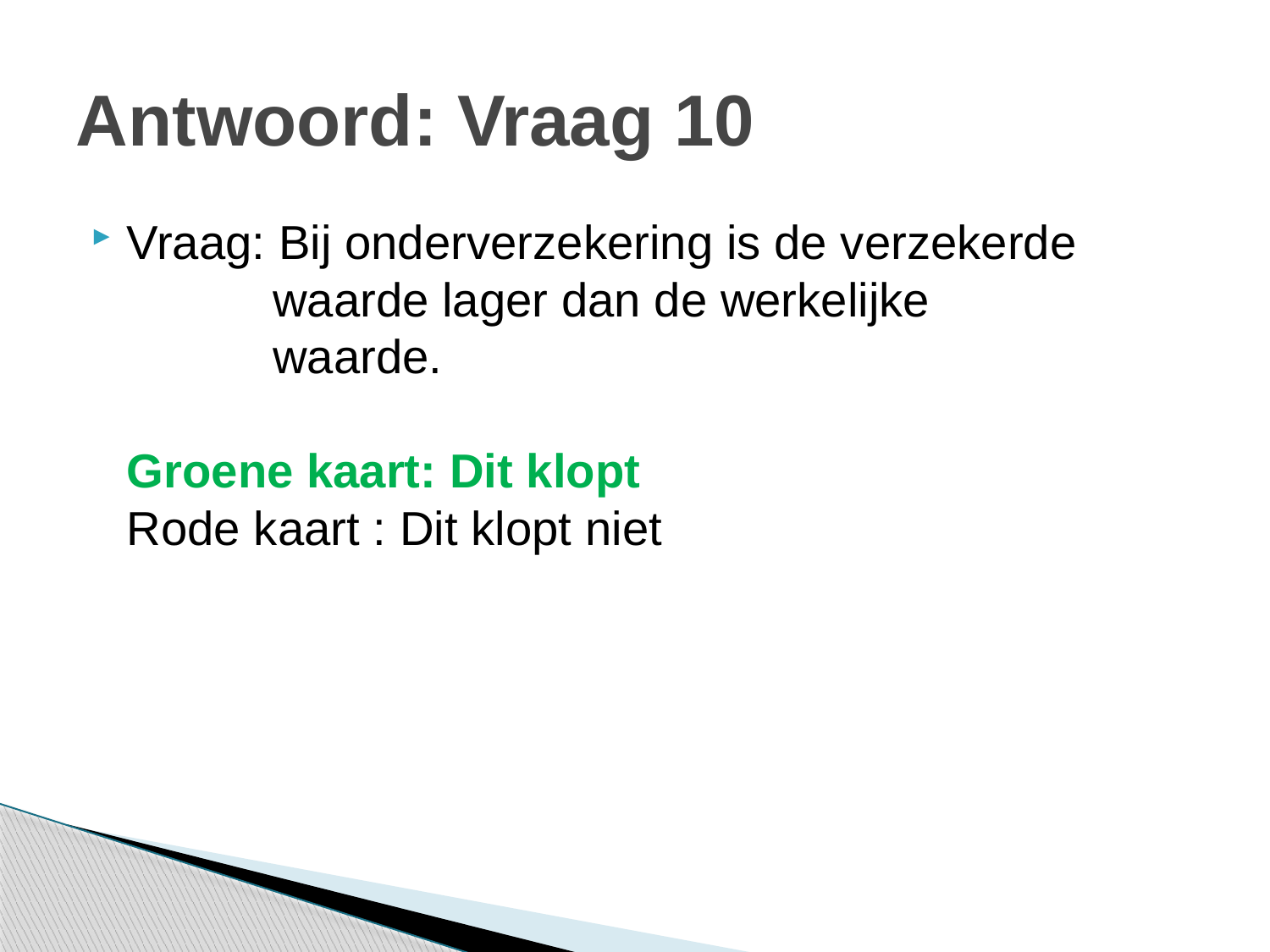

# Antwoord: Vraag 10
Vraag: Bij onderverzekering is de verzekerde
           waarde lager dan de werkelijke
           waarde.
Groene kaart: Dit klopt
Rode kaart : Dit klopt niet